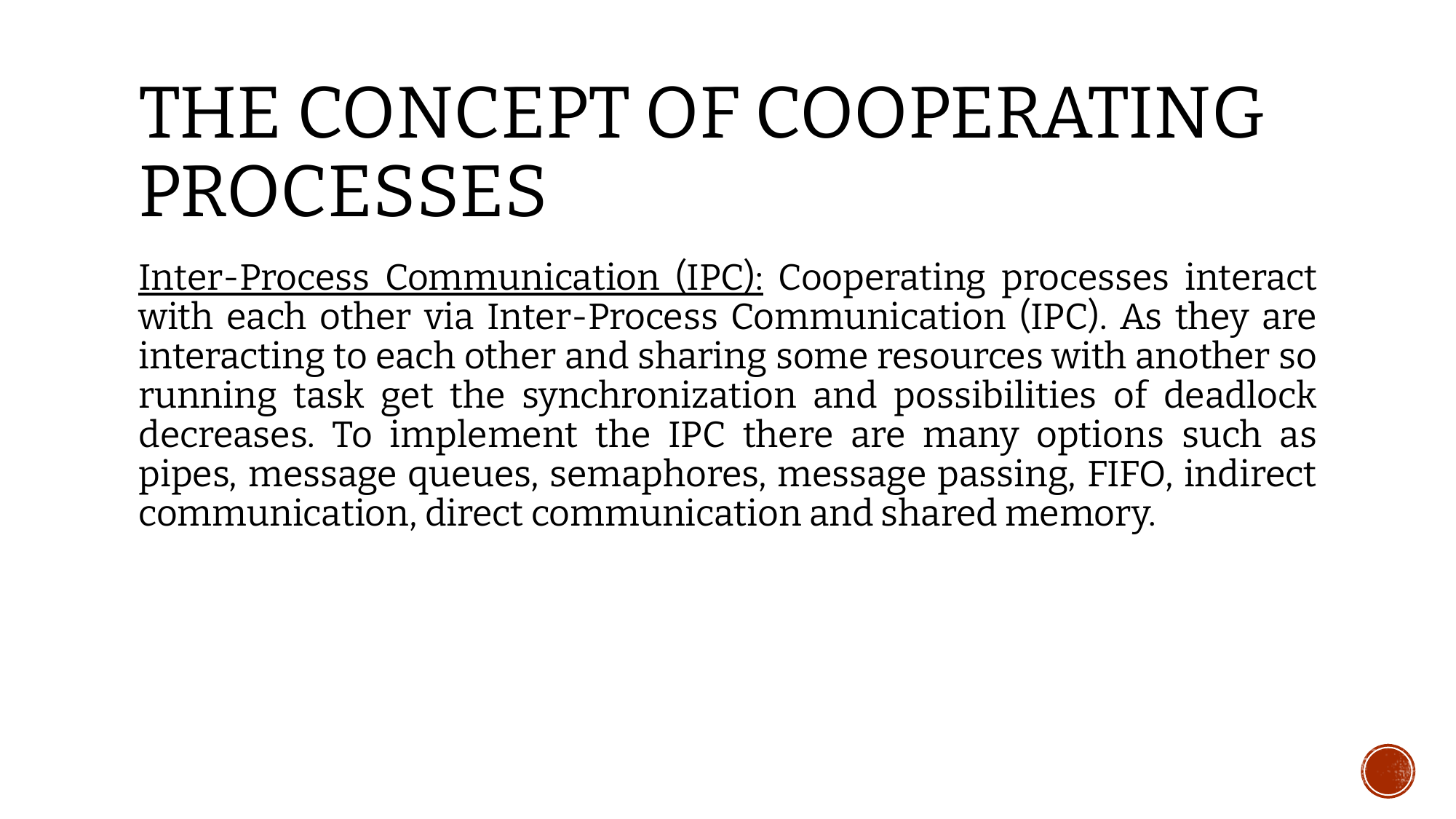

# The concept of cooperating processes
Inter-Process Communication (IPC): Cooperating processes interact with each other via Inter-Process Communication (IPC). As they are interacting to each other and sharing some resources with another so running task get the synchronization and possibilities of deadlock decreases. To implement the IPC there are many options such as pipes, message queues, semaphores, message passing, FIFO, indirect communication, direct communication and shared memory.